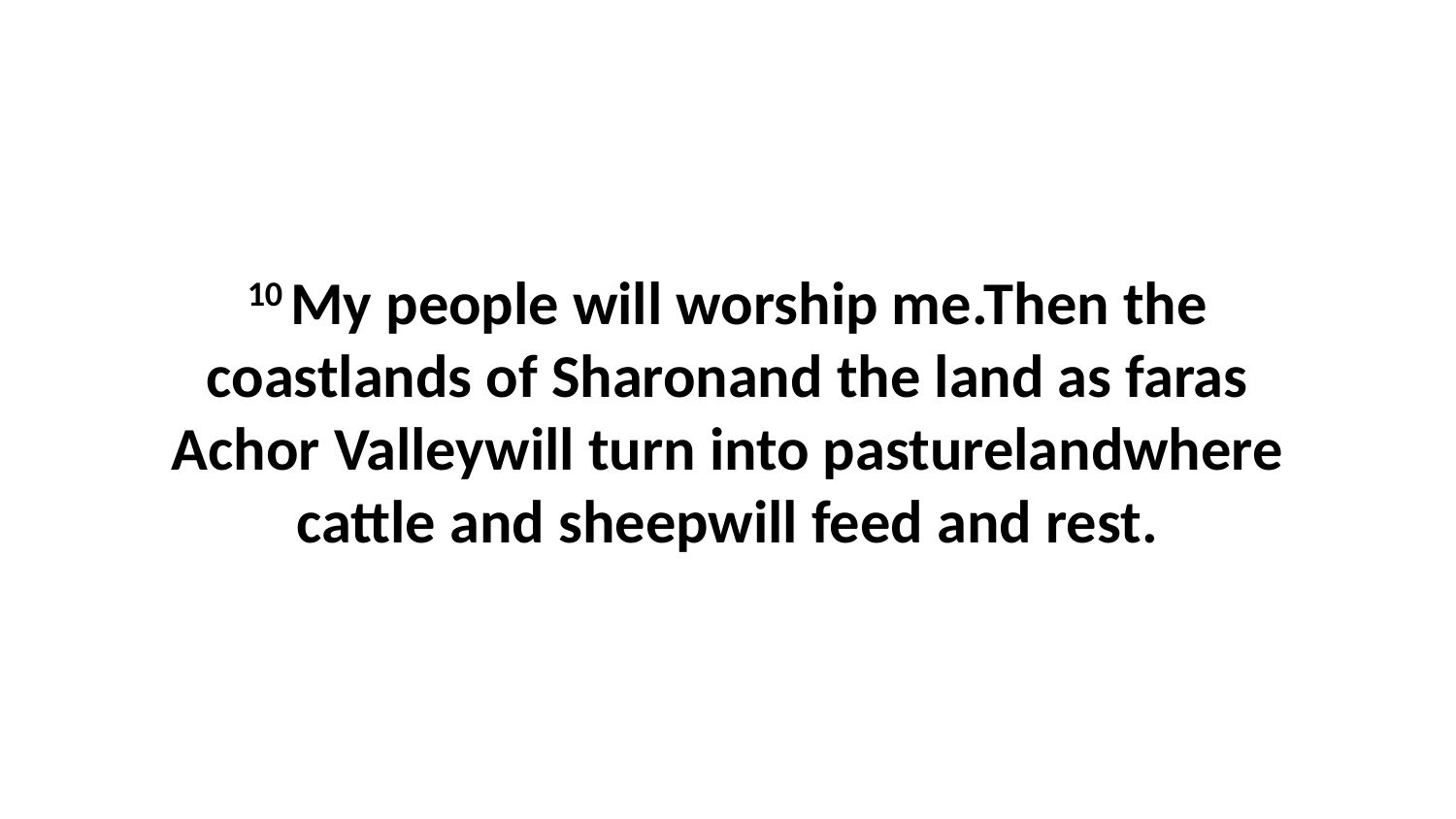

10 My people will worship me.Then the coastlands of Sharonand the land as faras Achor Valleywill turn into pasturelandwhere cattle and sheepwill feed and rest.